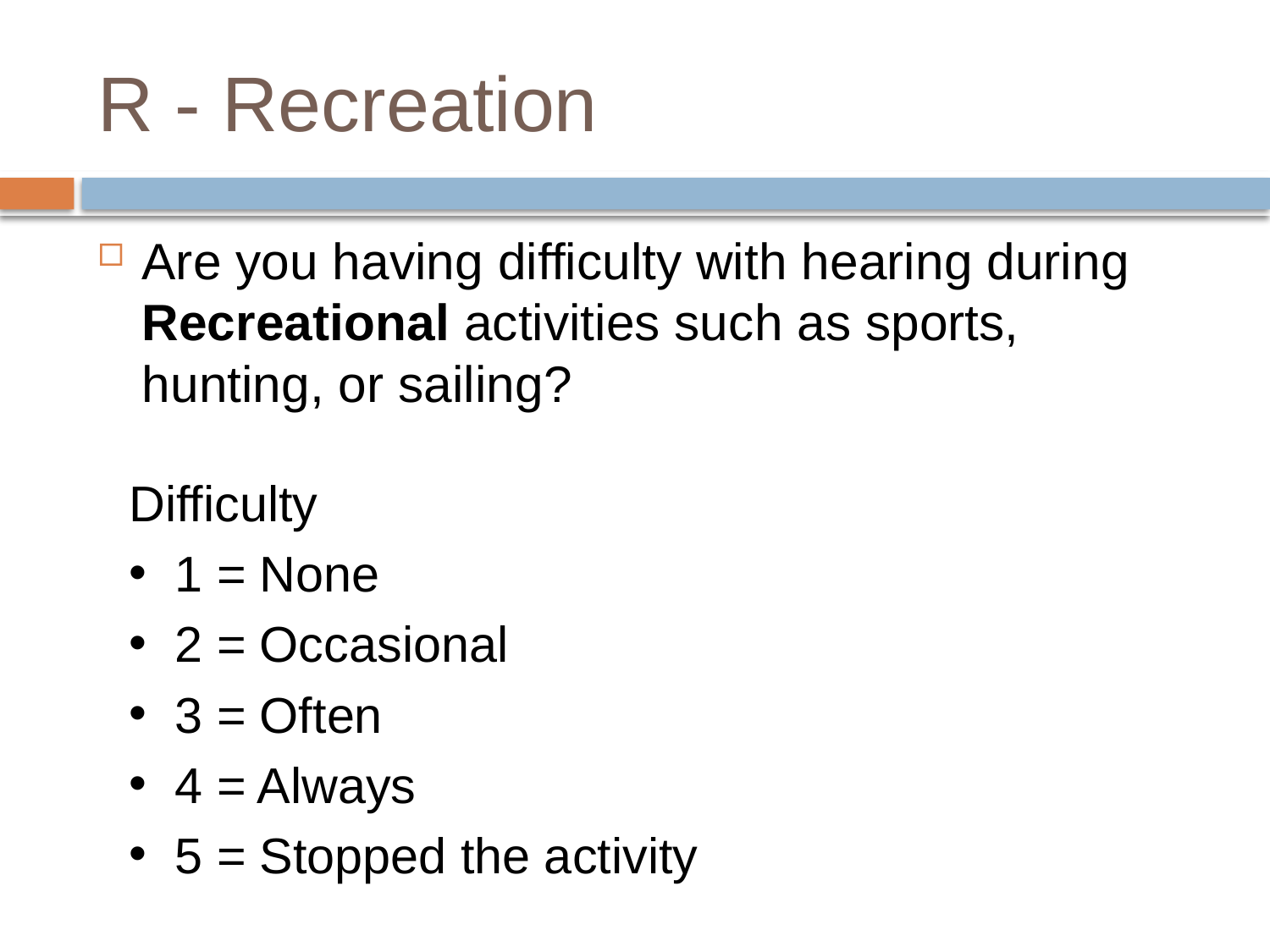

# R - Recreation
Are you having difficulty with hearing during Recreational activities such as sports, hunting, or sailing?
Difficulty
1 = None
2 = Occasional
3 = Often
4 = Always
5 = Stopped the activity